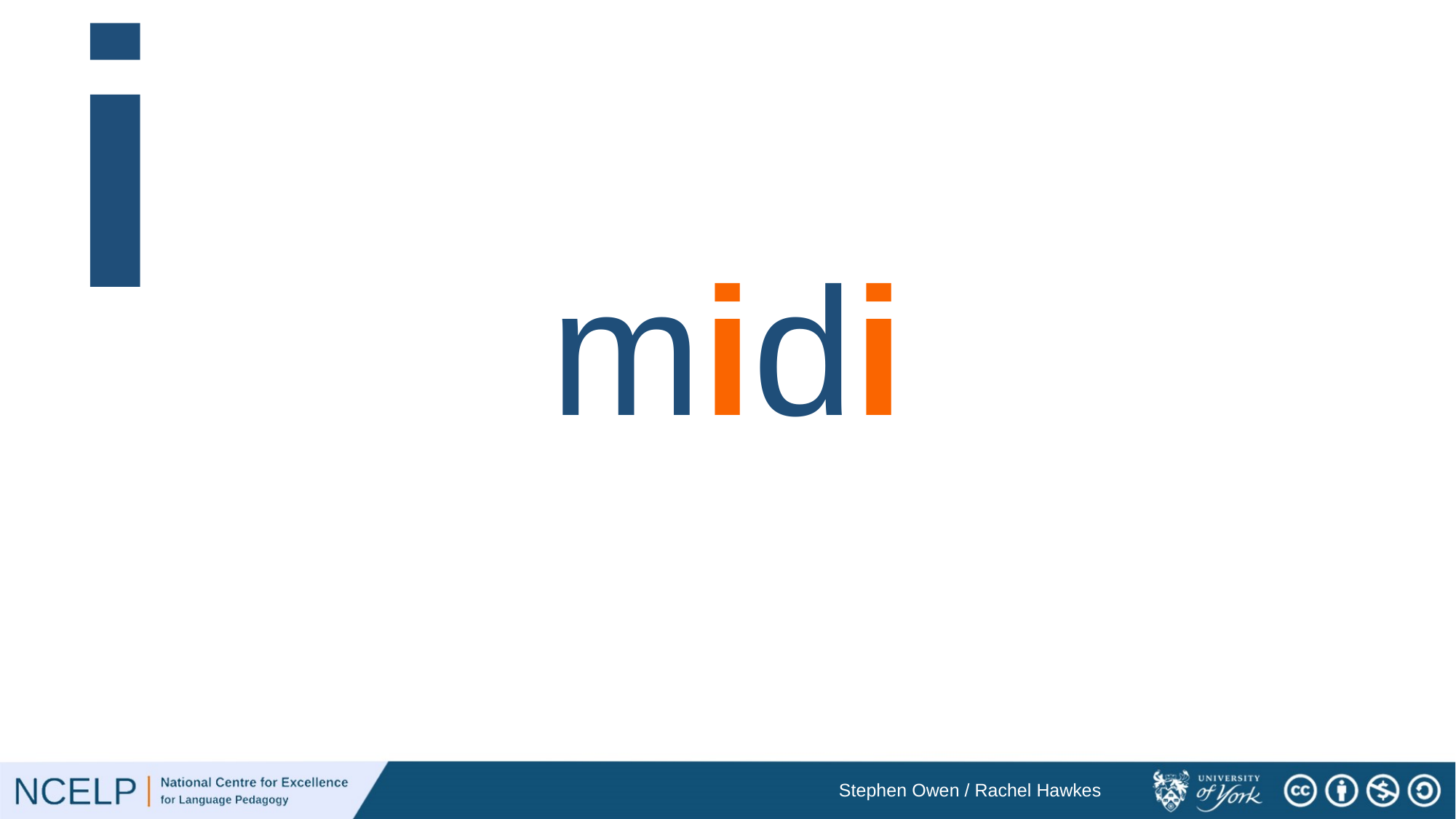

i
midi
Stephen Owen / Rachel Hawkes